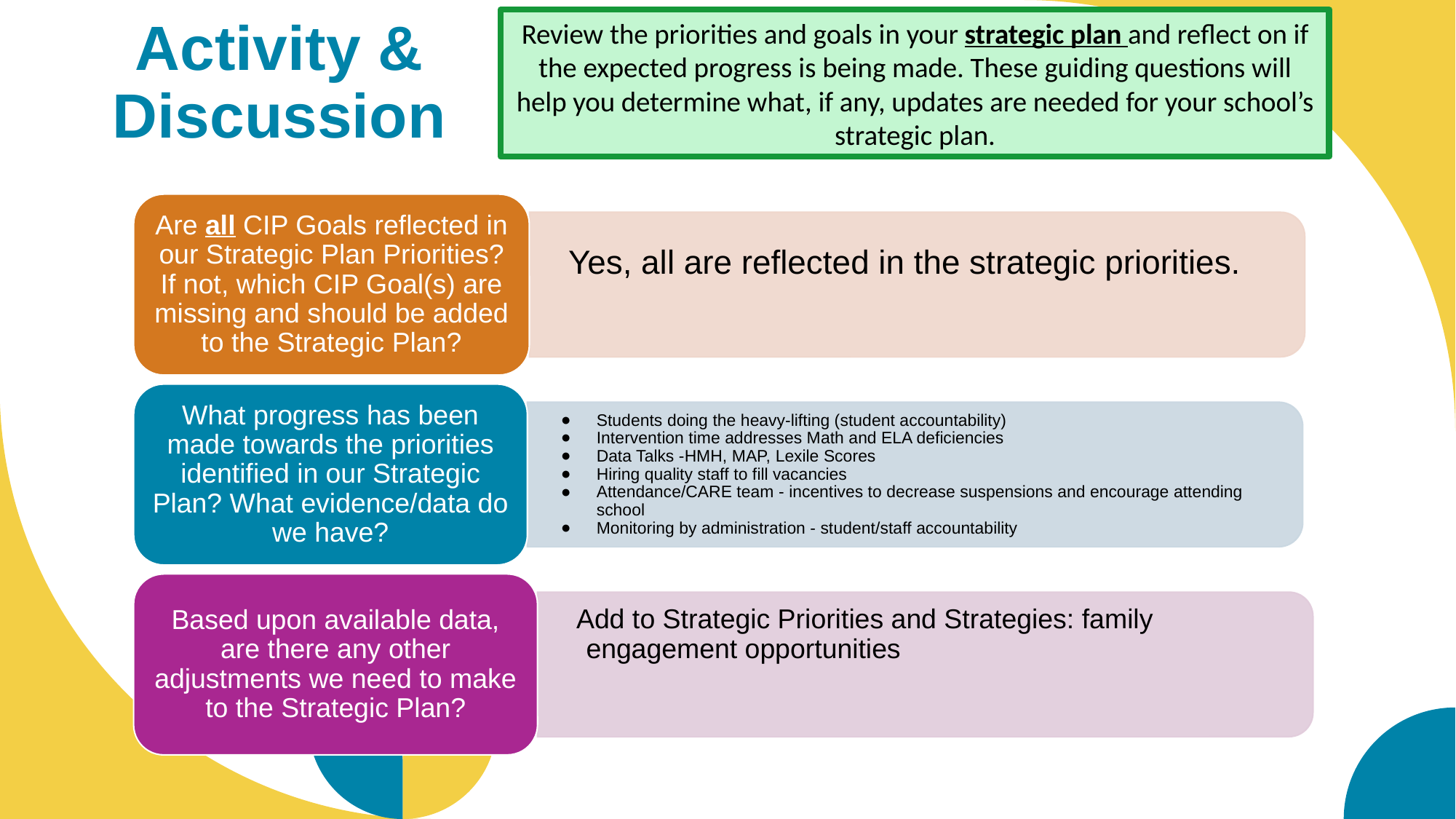

Review the priorities and goals in your strategic plan and reflect on if the expected progress is being made. These guiding questions will help you determine what, if any, updates are needed for your school’s strategic plan.
# Activity & Discussion

Are all CIP Goals reflected in our Strategic Plan Priorities? If not, which CIP Goal(s) are missing and should be added to the Strategic Plan?
Yes, all are reflected in the strategic priorities.

What progress has been made towards the priorities identified in our Strategic Plan? What evidence/data do we have?
Students doing the heavy-lifting (student accountability)
Intervention time addresses Math and ELA deficiencies
Data Talks -HMH, MAP, Lexile Scores
Hiring quality staff to fill vacancies
Attendance/CARE team - incentives to decrease suspensions and encourage attending school
Monitoring by administration - student/staff accountability

Based upon available data, are there any other adjustments we need to make to the Strategic Plan?
Add to Strategic Priorities and Strategies: family engagement opportunities